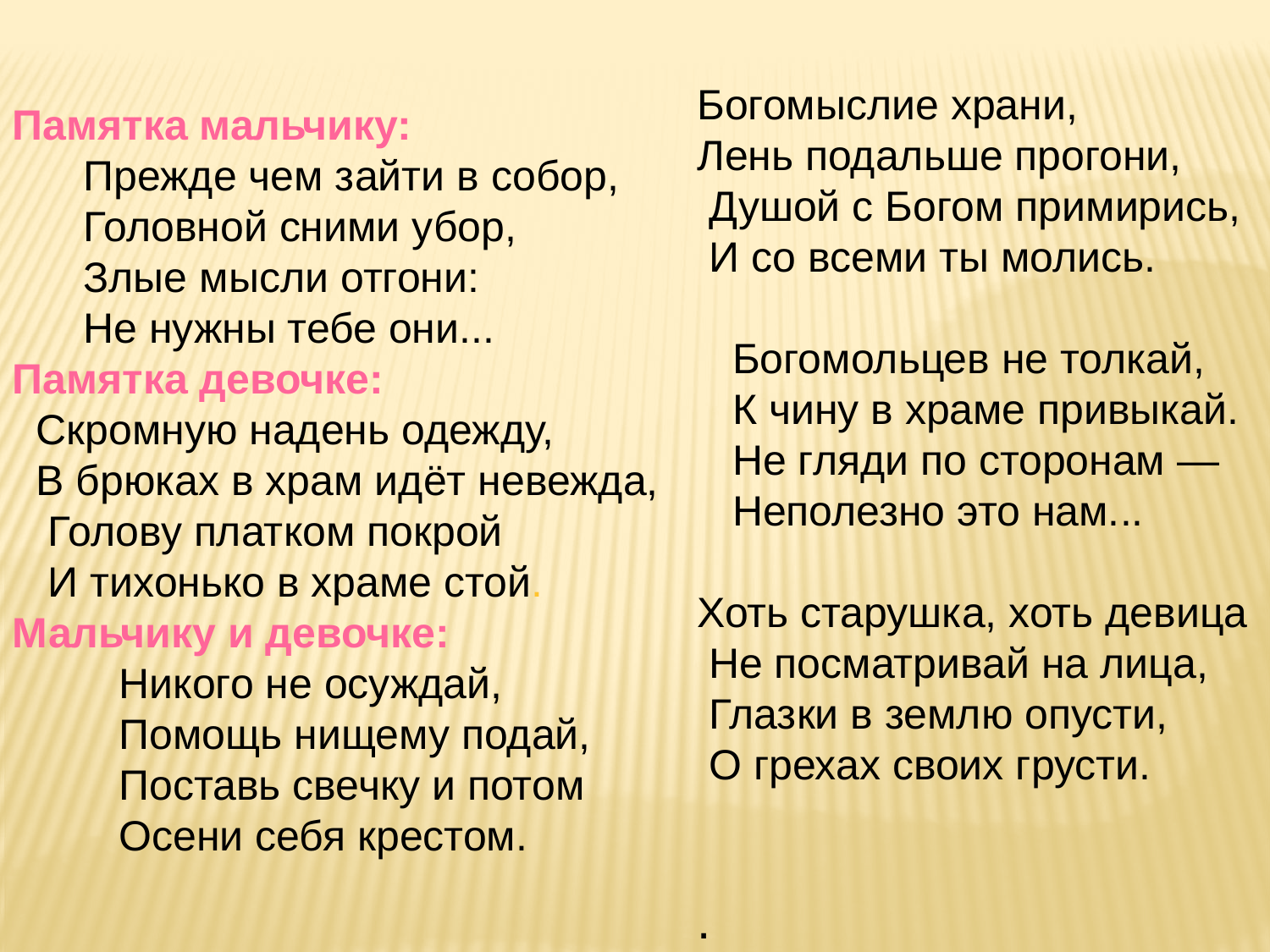

Памятка мальчику:
      Прежде чем зайти в собор,
      Головной сними убор,
      Злые мысли отгони:
      Не нужны тебе они...
Памятка девочке:
  Скромную надень одежду,
  В брюках в храм идёт невежда,
   Голову платком покрой
   И тихонько в храме стой.
Мальчику и девочке:
         Никого не осуждай,
         Помощь нищему подай,
         Поставь свечку и потом
         Осени себя крестом.

Богомыслие храни,
Лень подальше прогони,
 Душой с Богом примирись,
 И со всеми ты молись.

   Богомольцев не толкай,
   К чину в храме привыкай.
   Не гляди по сторонам —
   Неполезно это нам...

Хоть старушка, хоть девица
 Не посматривай на лица,
 Глазки в землю опусти,
 О грехах своих грусти.
       
.